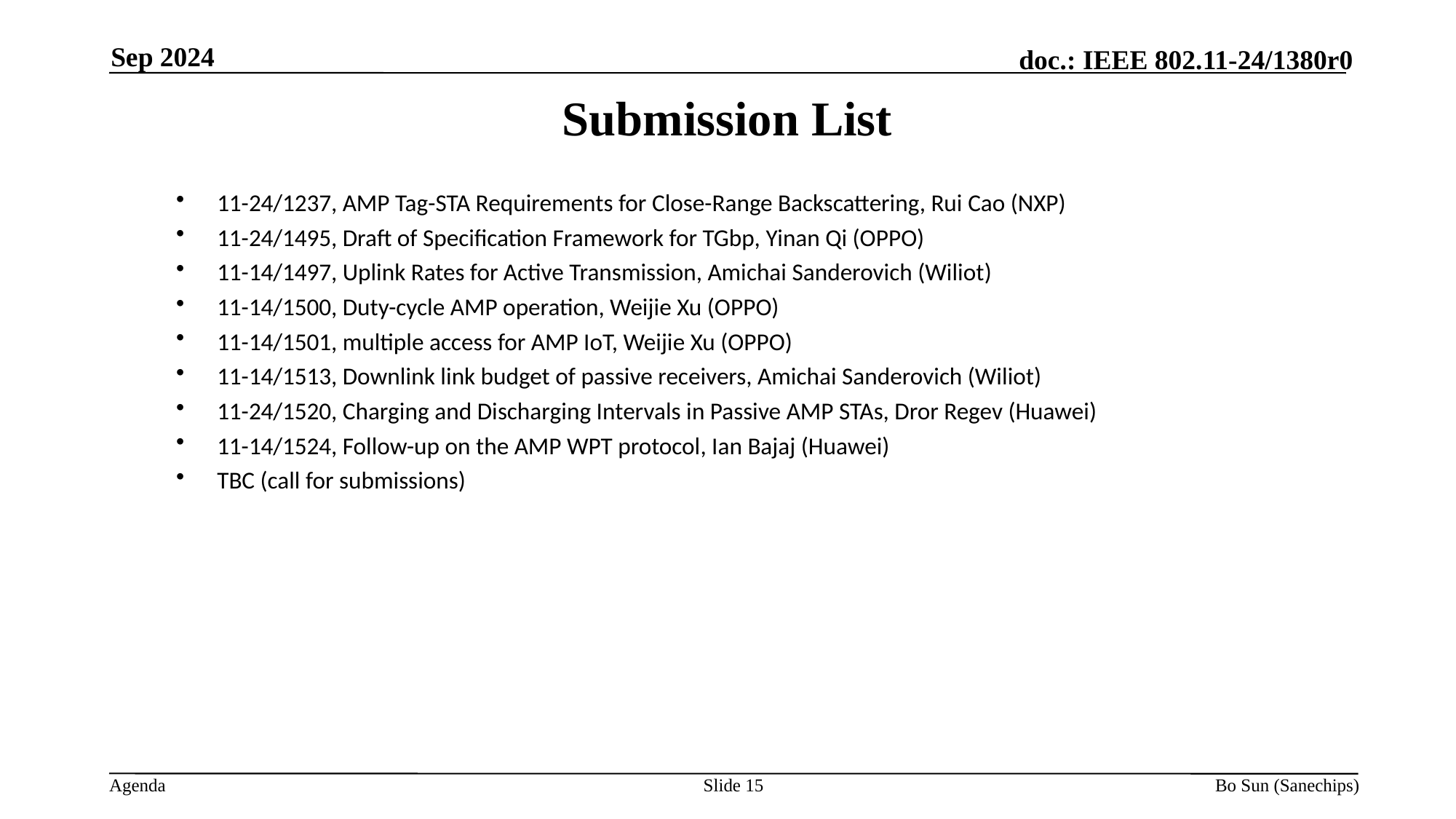

Sep 2024
Submission List
11-24/1237, AMP Tag-STA Requirements for Close-Range Backscattering, Rui Cao (NXP)
11-24/1495, Draft of Specification Framework for TGbp, Yinan Qi (OPPO)
11-14/1497, Uplink Rates for Active Transmission, Amichai Sanderovich (Wiliot)
11-14/1500, Duty-cycle AMP operation, Weijie Xu (OPPO)
11-14/1501, multiple access for AMP IoT, Weijie Xu (OPPO)
11-14/1513, Downlink link budget of passive receivers, Amichai Sanderovich (Wiliot)
11-24/1520, Charging and Discharging Intervals in Passive AMP STAs, Dror Regev (Huawei)
11-14/1524, Follow-up on the AMP WPT protocol, Ian Bajaj (Huawei)
TBC (call for submissions)

Slide 15
Bo Sun (Sanechips)